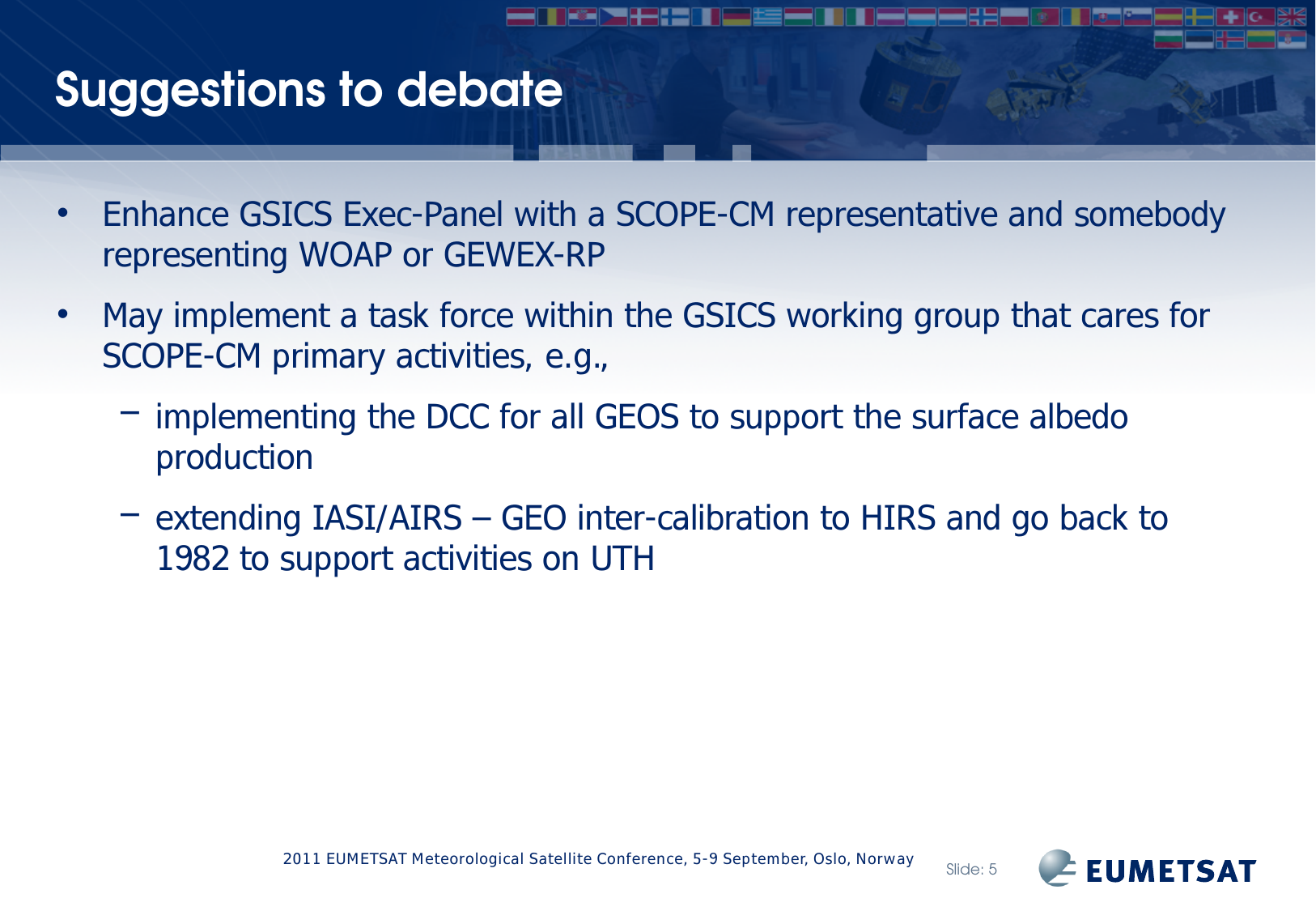

# Suggestions to debate
Enhance GSICS Exec-Panel with a SCOPE-CM representative and somebody representing WOAP or GEWEX-RP
May implement a task force within the GSICS working group that cares for SCOPE-CM primary activities, e.g.,
implementing the DCC for all GEOS to support the surface albedo production
extending IASI/AIRS – GEO inter-calibration to HIRS and go back to 1982 to support activities on UTH
Slide: 5